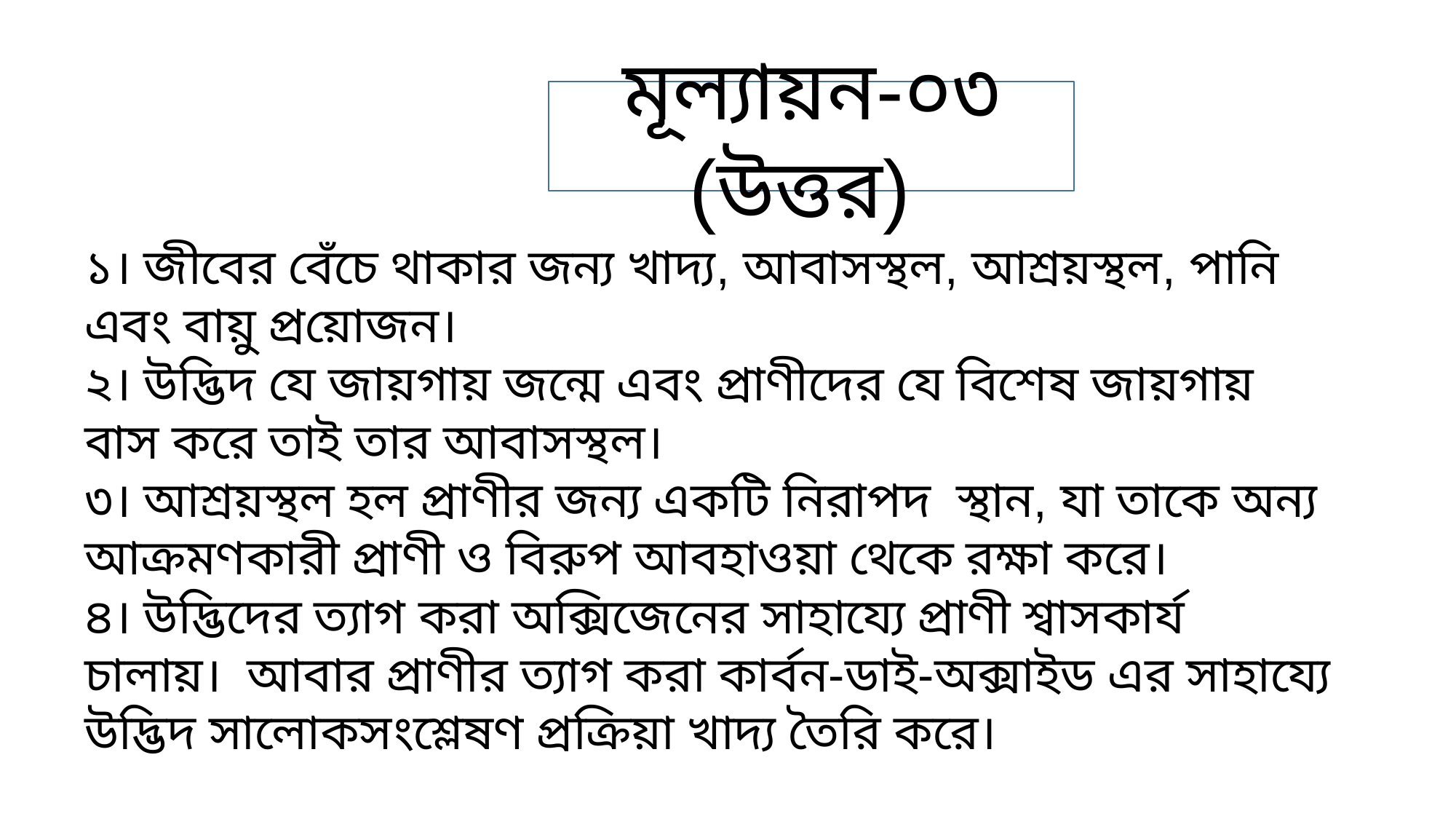

মূল্যায়ন-০৩ (উত্তর)
১। জীবের বেঁচে থাকার জন্য খাদ্য, আবাসস্থল, আশ্রয়স্থল, পানি এবং বায়ু প্রয়োজন।
২। উদ্ভিদ যে জায়গায় জন্মে এবং প্রাণীদের যে বিশেষ জায়গায় বাস করে তাই তার আবাসস্থল।
৩। আশ্রয়স্থল হল প্রাণীর জন্য একটি নিরাপদ  স্থান, যা তাকে অন্য আক্রমণকারী প্রাণী ও বিরুপ আবহাওয়া থেকে রক্ষা করে।
৪। উদ্ভিদের ত্যাগ করা অক্সিজেনের সাহায্যে প্রাণী শ্বাসকার্য চালায়।  আবার প্রাণীর ত্যাগ করা কার্বন-ডাই-অক্সাইড এর সাহায্যে উদ্ভিদ সালোকসংশ্লেষণ প্রক্রিয়া খাদ্য তৈরি করে।